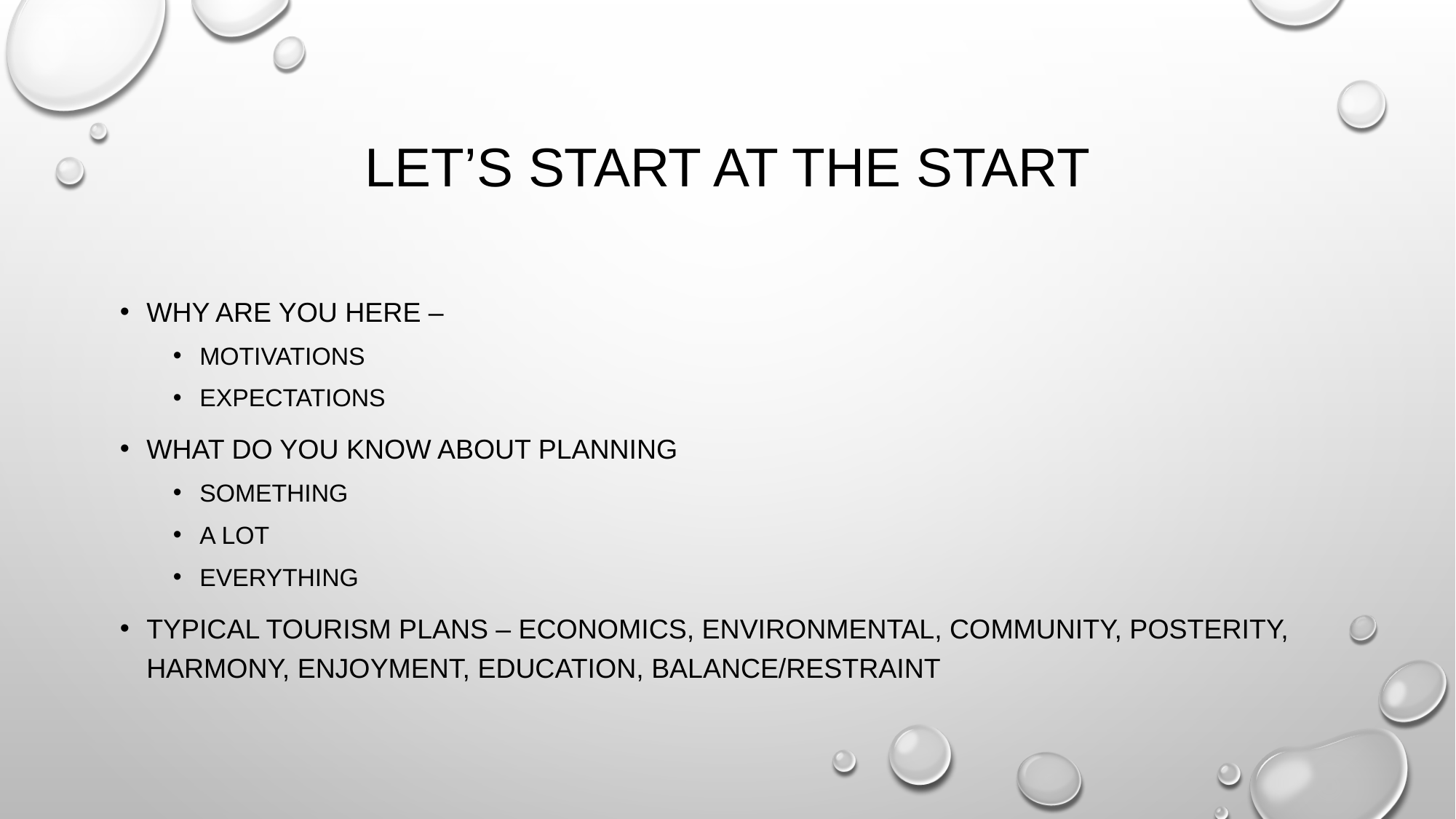

# lEt’s start at the start
Why are you here –
motivations
Expectations
What do you know about planning
Something
A lot
Everything
Typical tourism plans – economics, environmental, community, posterity, harmony, enjoyment, education, balance/restraint